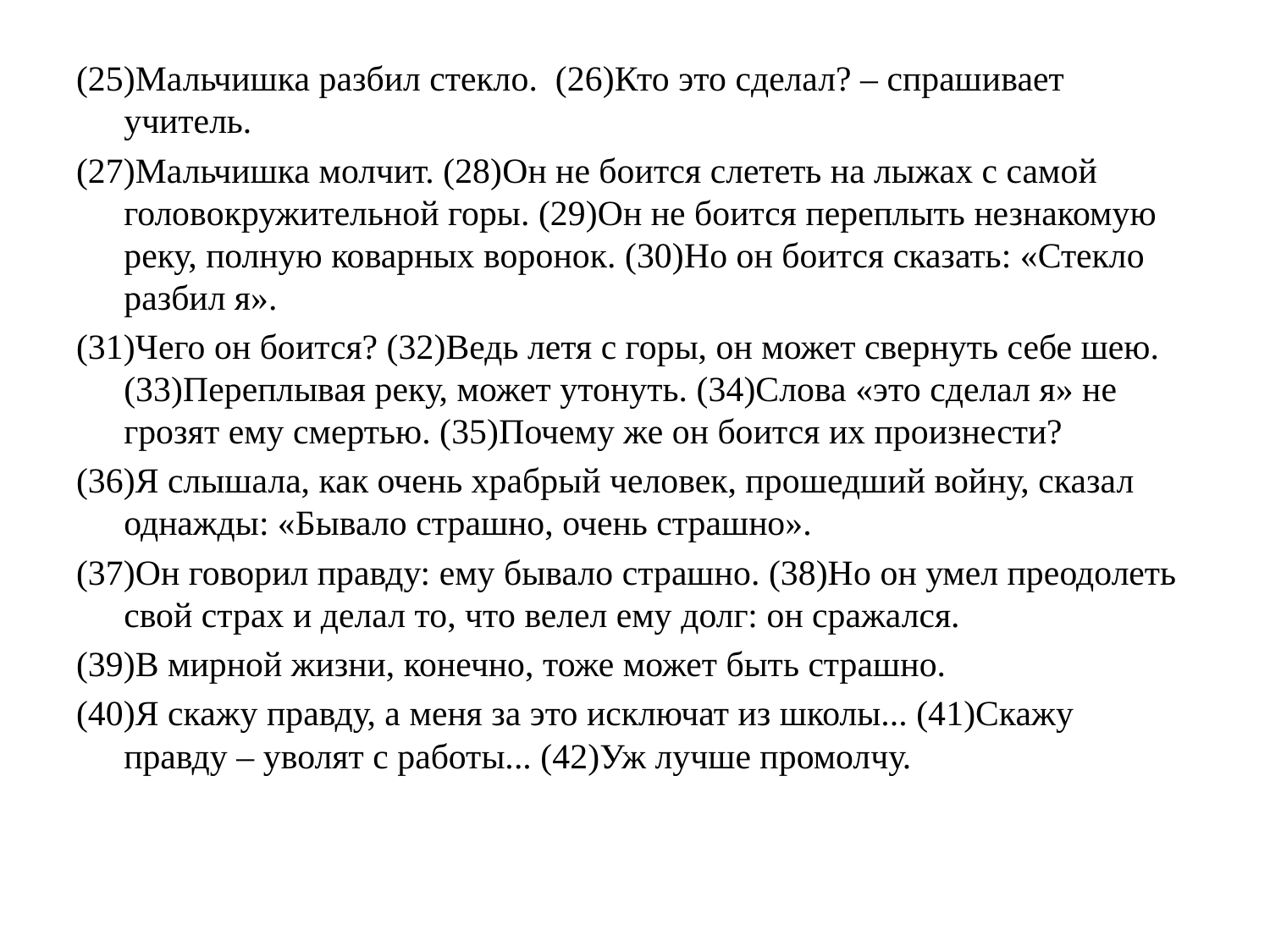

(25)Мальчишка разбил стекло.  (26)Кто это сделал? – спрашивает учитель.
(27)Мальчишка молчит. (28)Он не боится слететь на лыжах с самой головокружительной горы. (29)Он не боится переплыть незнакомую реку, полную коварных воронок. (30)Но он боится сказать: «Стекло разбил я».
(31)Чего он боится? (32)Ведь летя с горы, он может свернуть себе шею. (33)Переплывая реку, может утонуть. (34)Слова «это сделал я» не грозят ему смертью. (35)Почему же он боится их произнести?
(36)Я слышала, как очень храбрый человек, прошедший войну, сказал однажды: «Бывало страшно, очень страшно».
(37)Он говорил правду: ему бывало страшно. (38)Но он умел преодолеть свой страх и делал то, что велел ему долг: он сражался.
(39)В мирной жизни, конечно, тоже может быть страшно.
(40)Я скажу правду, а меня за это исключат из школы... (41)Скажу правду – уволят с работы... (42)Уж лучше промолчу.